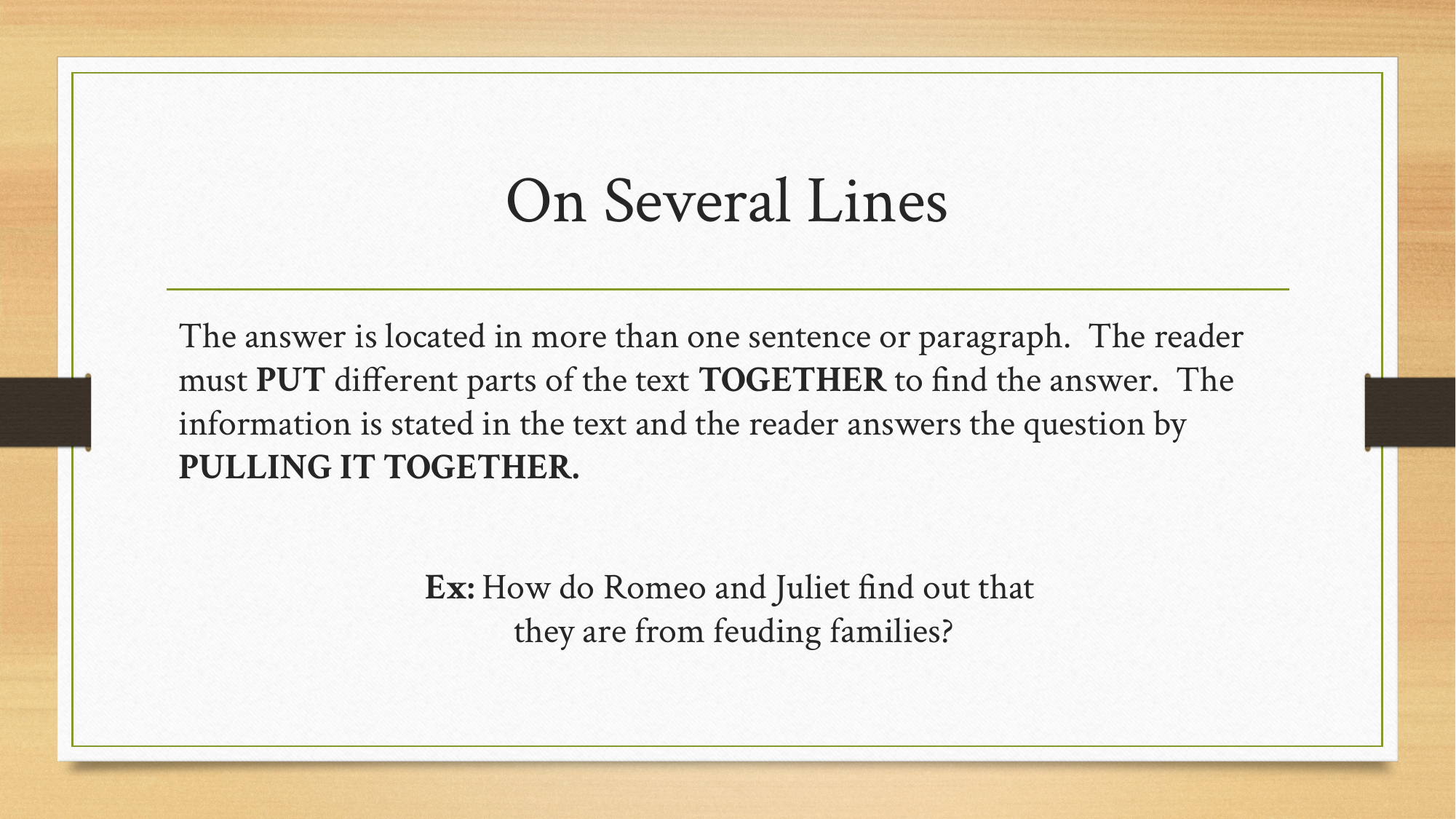

# On Several Lines
The answer is located in more than one sentence or paragraph.  The reader must PUT different parts of the text TOGETHER to find the answer.  The information is stated in the text and the reader answers the question by PULLING IT TOGETHER.

Ex: How do Romeo and Juliet find out that
they are from feuding families?